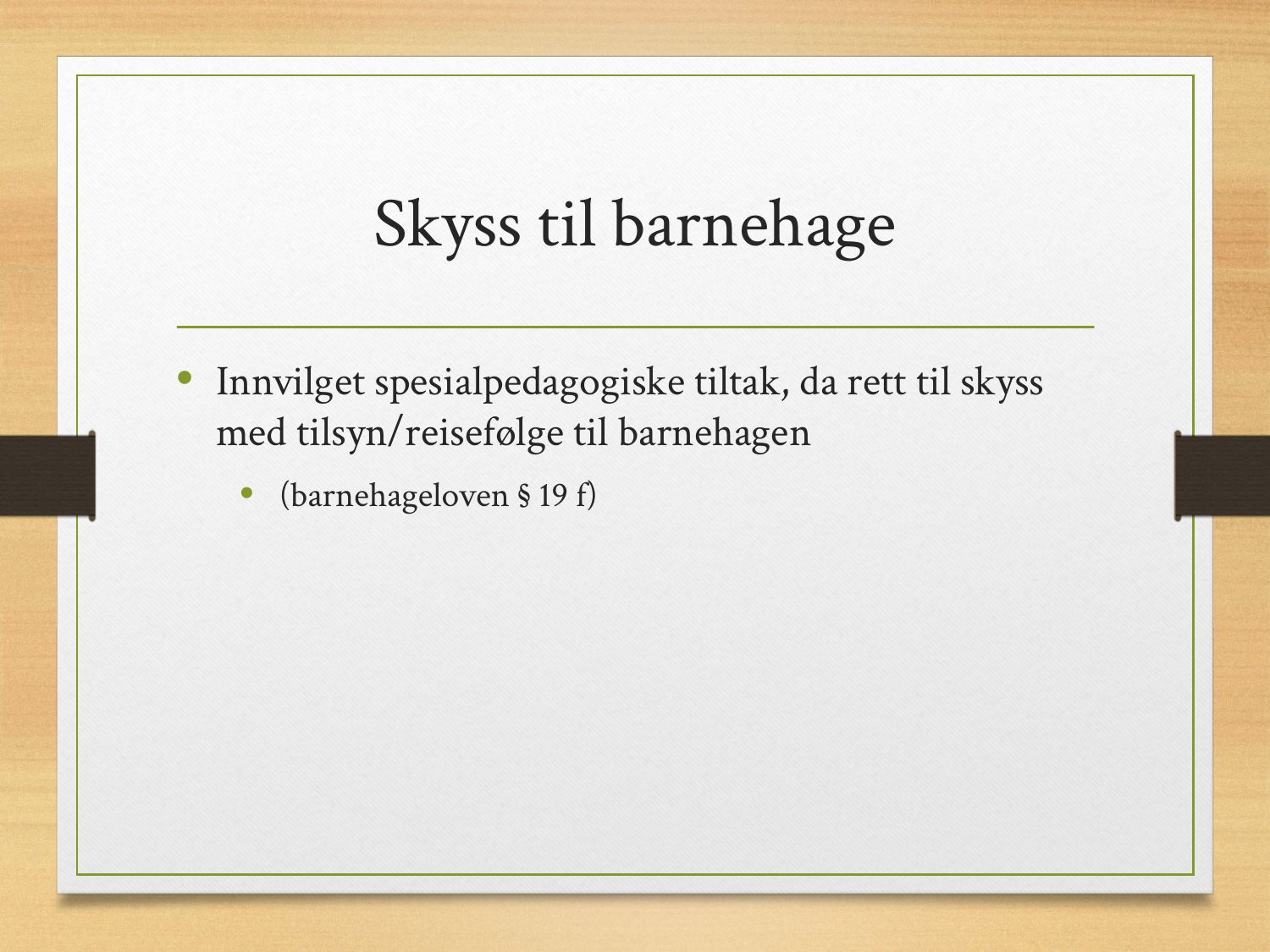

# Skyss til barnehage
Innvilget spesialpedagogiske tiltak, da rett til skyss med tilsyn/reisefølge til barnehagen
(barnehageloven § 19 f)